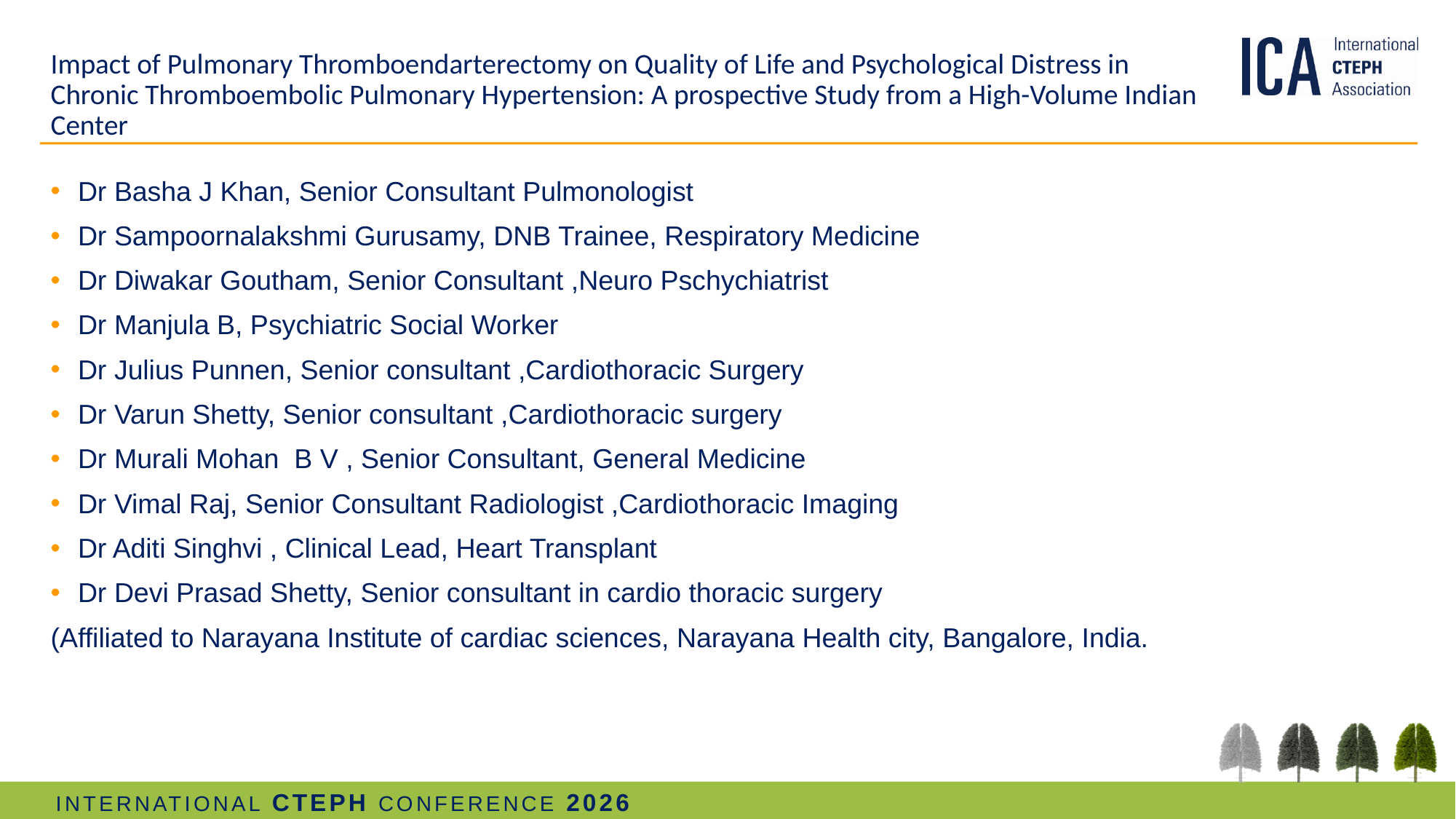

# Impact of Pulmonary Thromboendarterectomy on Quality of Life and Psychological Distress in Chronic Thromboembolic Pulmonary Hypertension: A prospective Study from a High-Volume Indian Center
Dr Basha J Khan, Senior Consultant Pulmonologist
Dr Sampoornalakshmi Gurusamy, DNB Trainee, Respiratory Medicine
Dr Diwakar Goutham, Senior Consultant ,Neuro Pschychiatrist
Dr Manjula B, Psychiatric Social Worker
Dr Julius Punnen, Senior consultant ,Cardiothoracic Surgery
Dr Varun Shetty, Senior consultant ,Cardiothoracic surgery
Dr Murali Mohan  B V , Senior Consultant, General Medicine
Dr Vimal Raj, Senior Consultant Radiologist ,Cardiothoracic Imaging
Dr Aditi Singhvi , Clinical Lead, Heart Transplant
Dr Devi Prasad Shetty, Senior consultant in cardio thoracic surgery
(Affiliated to Narayana Institute of cardiac sciences, Narayana Health city, Bangalore, India.